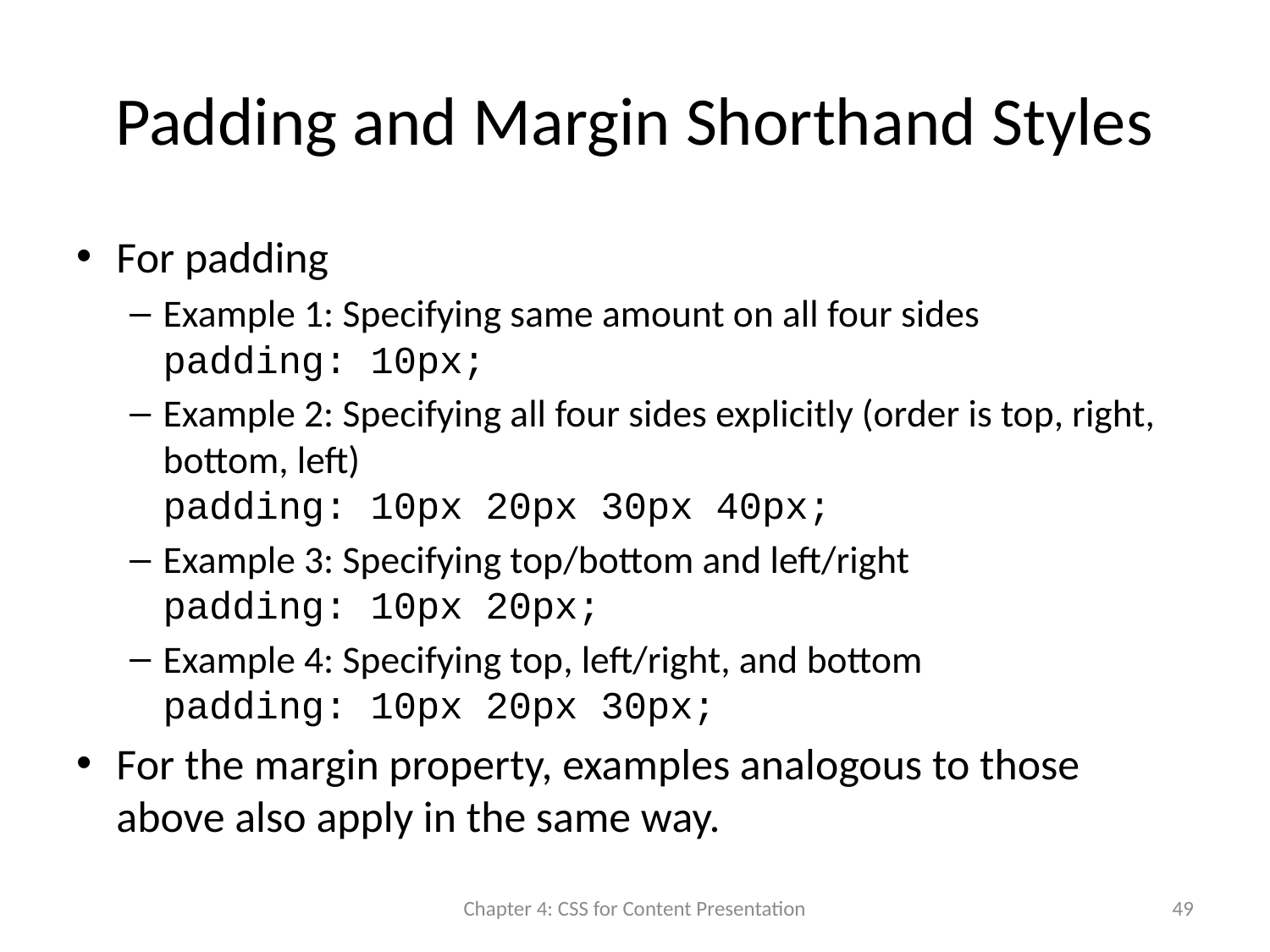

# Padding and Margin Shorthand Styles
For padding
Example 1: Specifying same amount on all four sides
padding: 10px;
Example 2: Specifying all four sides explicitly (order is top, right, bottom, left)
padding: 10px 20px 30px 40px;
Example 3: Specifying top/bottom and left/right
padding: 10px 20px;
Example 4: Specifying top, left/right, and bottom
padding: 10px 20px 30px;
For the margin property, examples analogous to those above also apply in the same way.
Chapter 4: CSS for Content Presentation
49